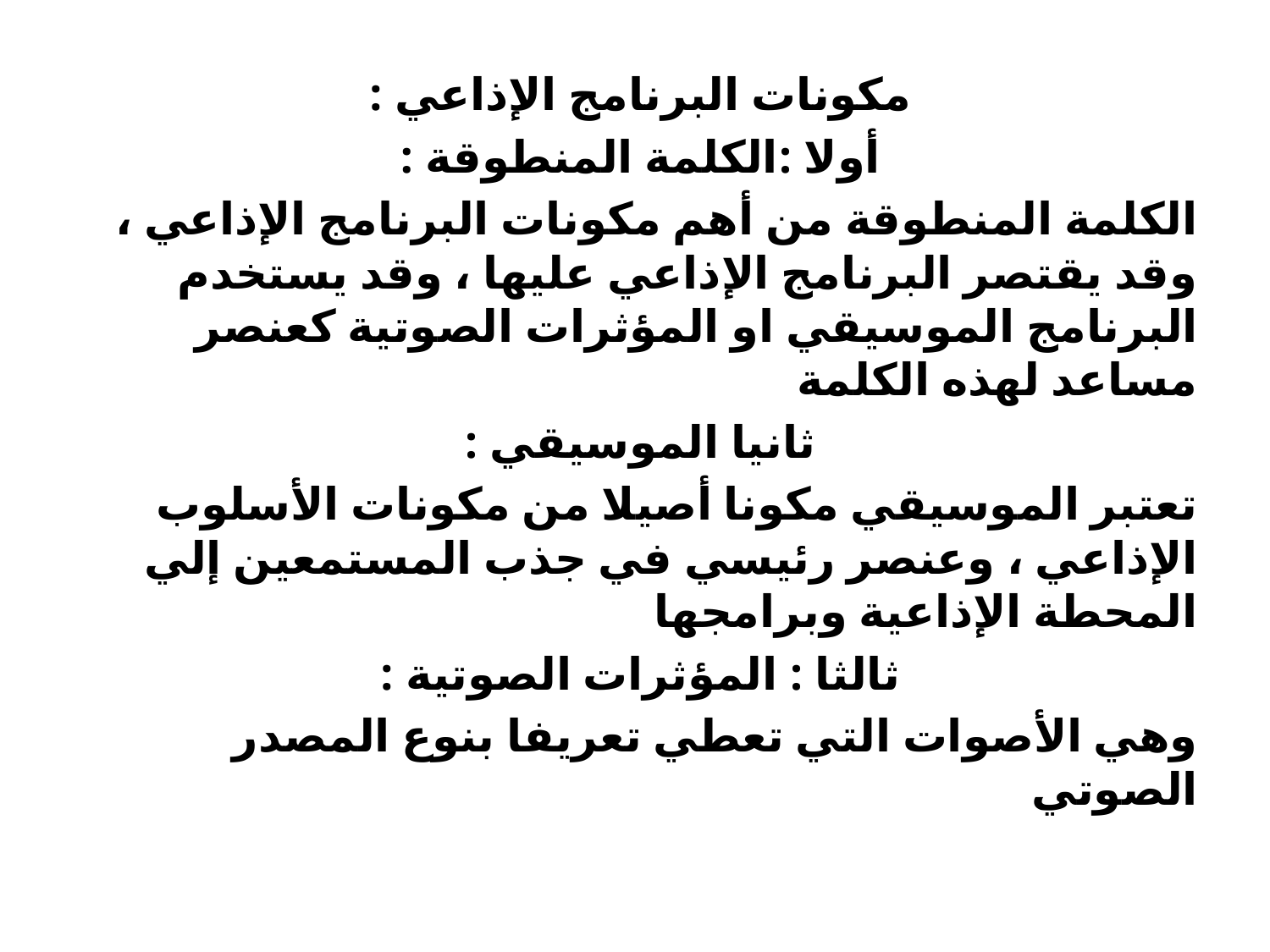

مكونات البرنامج الإذاعي :
أولا :الكلمة المنطوقة :
الكلمة المنطوقة من أهم مكونات البرنامج الإذاعي ، وقد يقتصر البرنامج الإذاعي عليها ، وقد يستخدم البرنامج الموسيقي او المؤثرات الصوتية كعنصر مساعد لهذه الكلمة
ثانيا الموسيقي :
تعتبر الموسيقي مكونا أصيلا من مكونات الأسلوب الإذاعي ، وعنصر رئيسي في جذب المستمعين إلي المحطة الإذاعية وبرامجها
ثالثا : المؤثرات الصوتية :
وهي الأصوات التي تعطي تعريفا بنوع المصدر الصوتي